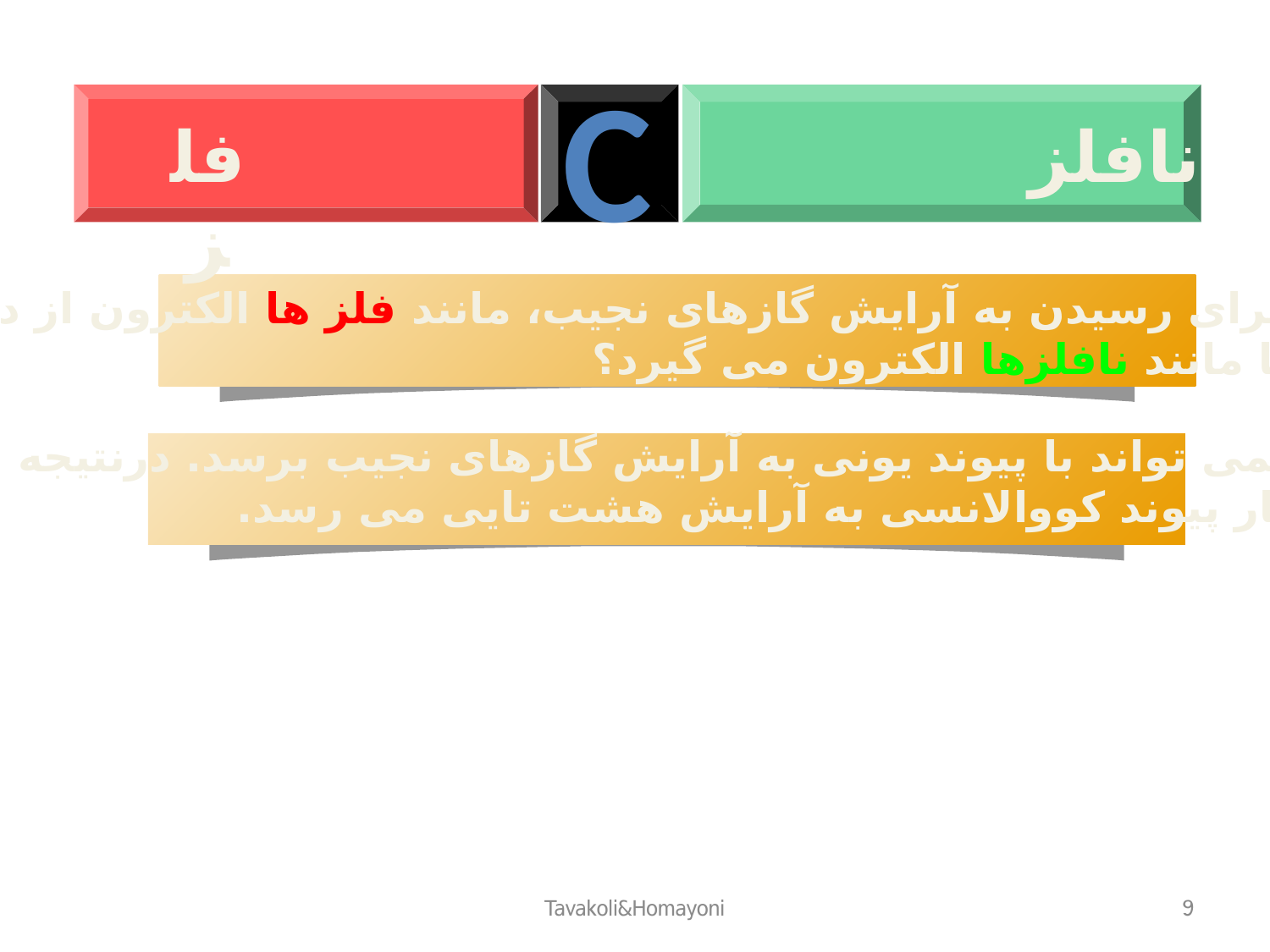

C

فلز
نافلز

آیا کربن برای رسیدن به آرایش گازهای نجیب، مانند فلز ها الکترون از دست
می دهد یا مانند نافلزها الکترون می گیرد؟
اتم کربن نمی تواند با پیوند یونی به آرایش گازهای نجیب برسد. درنتیجه از طریق
تشکیل چهار پیوند کووالانسی به آرایش هشت تایی می رسد.

Tavakoli&Homayoni
9